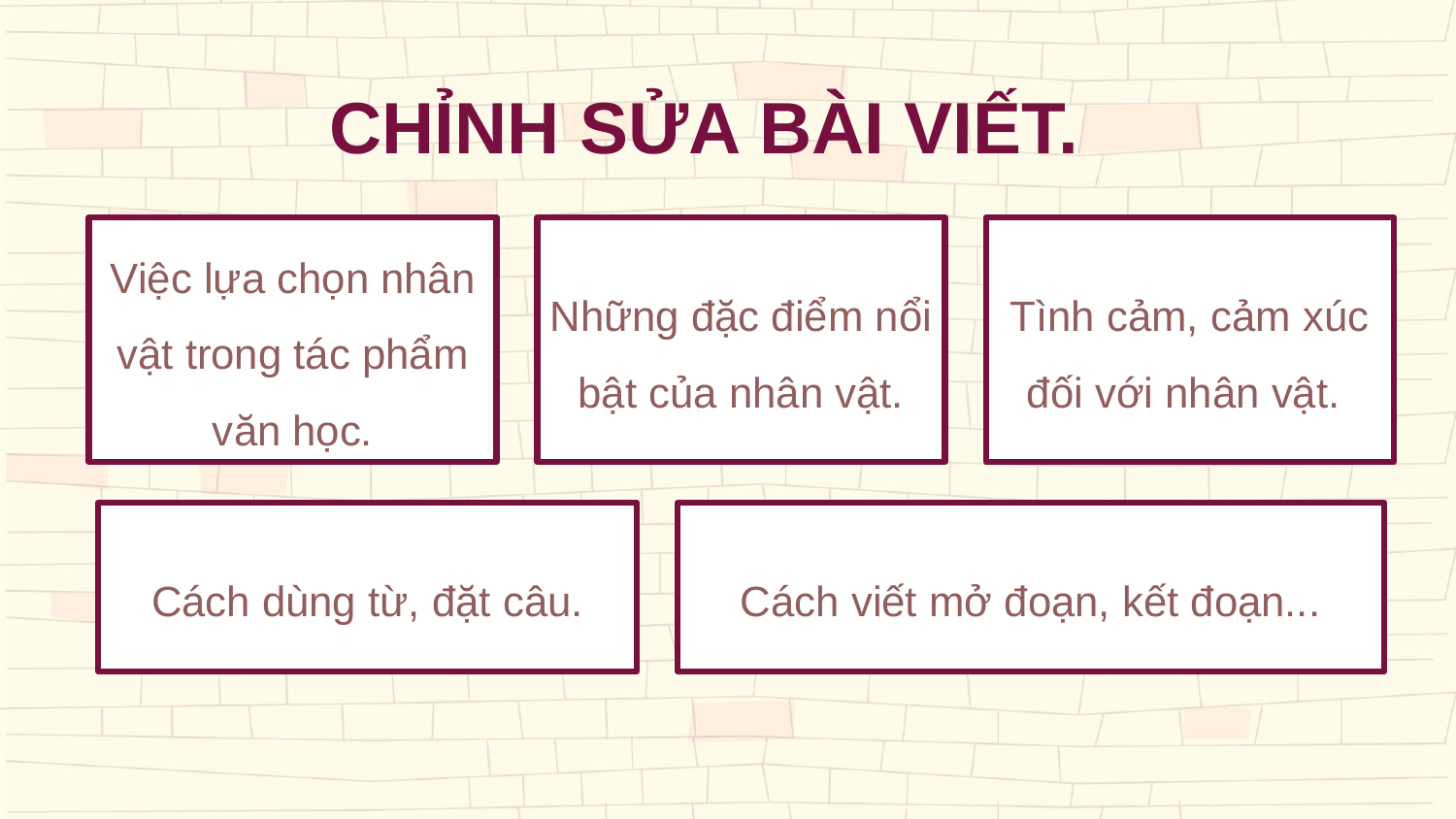

# CHỈNH SỬA BÀI VIẾT.
Việc lựa chọn nhân vật trong tác phẩm văn học.
Những đặc điểm nổi bật của nhân vật.
Tình cảm, cảm xúc đối với nhân vật.
Cách dùng từ, đặt câu.
Cách viết mở đoạn, kết đoạn...